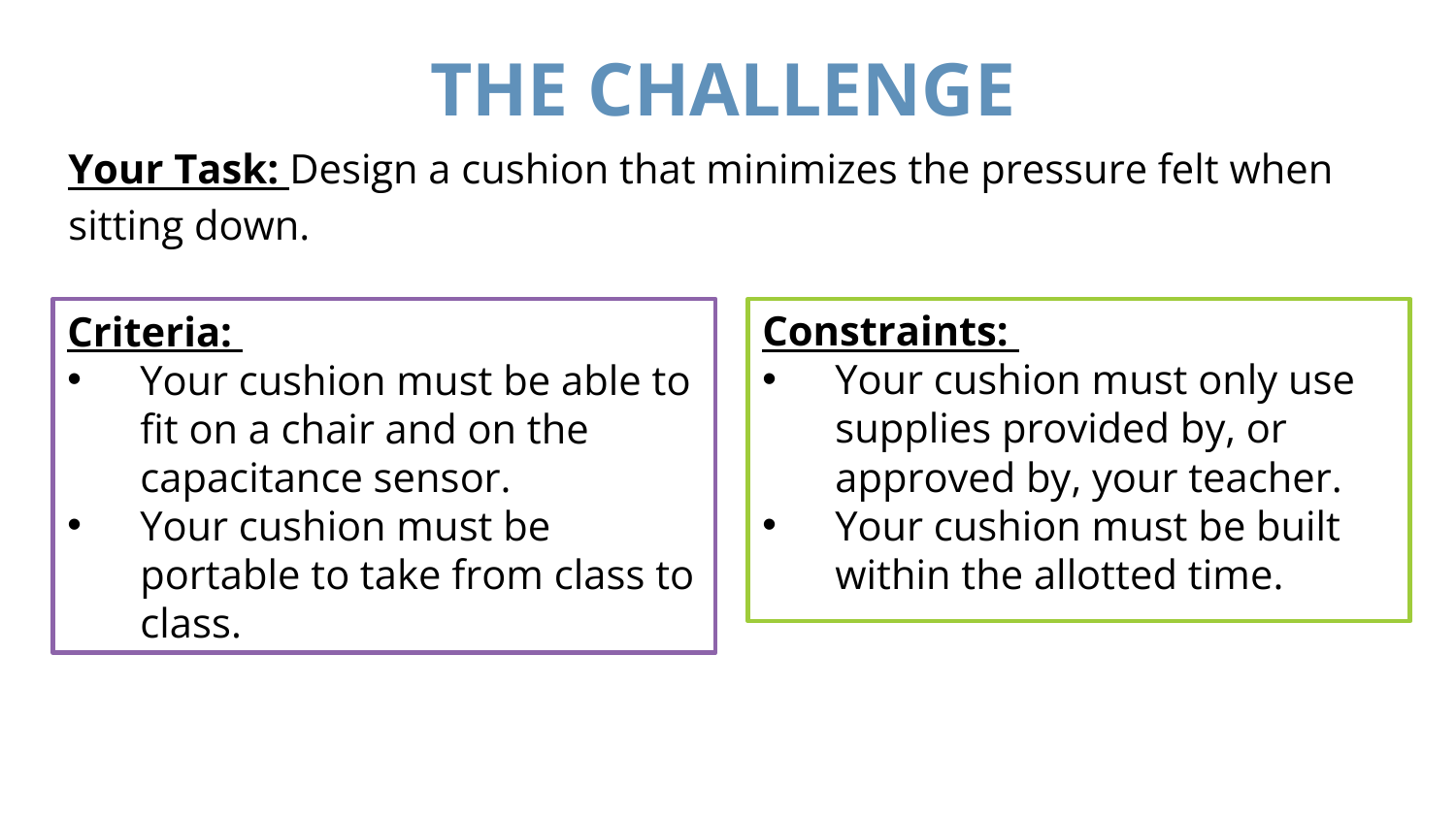

# THE CHALLENGE
Your Task: Design a cushion that minimizes the pressure felt when sitting down.
Criteria:
Your cushion must be able to fit on a chair and on the capacitance sensor.
Your cushion must be portable to take from class to class.
Constraints:
Your cushion must only use supplies provided by, or approved by, your teacher.
Your cushion must be built within the allotted time.